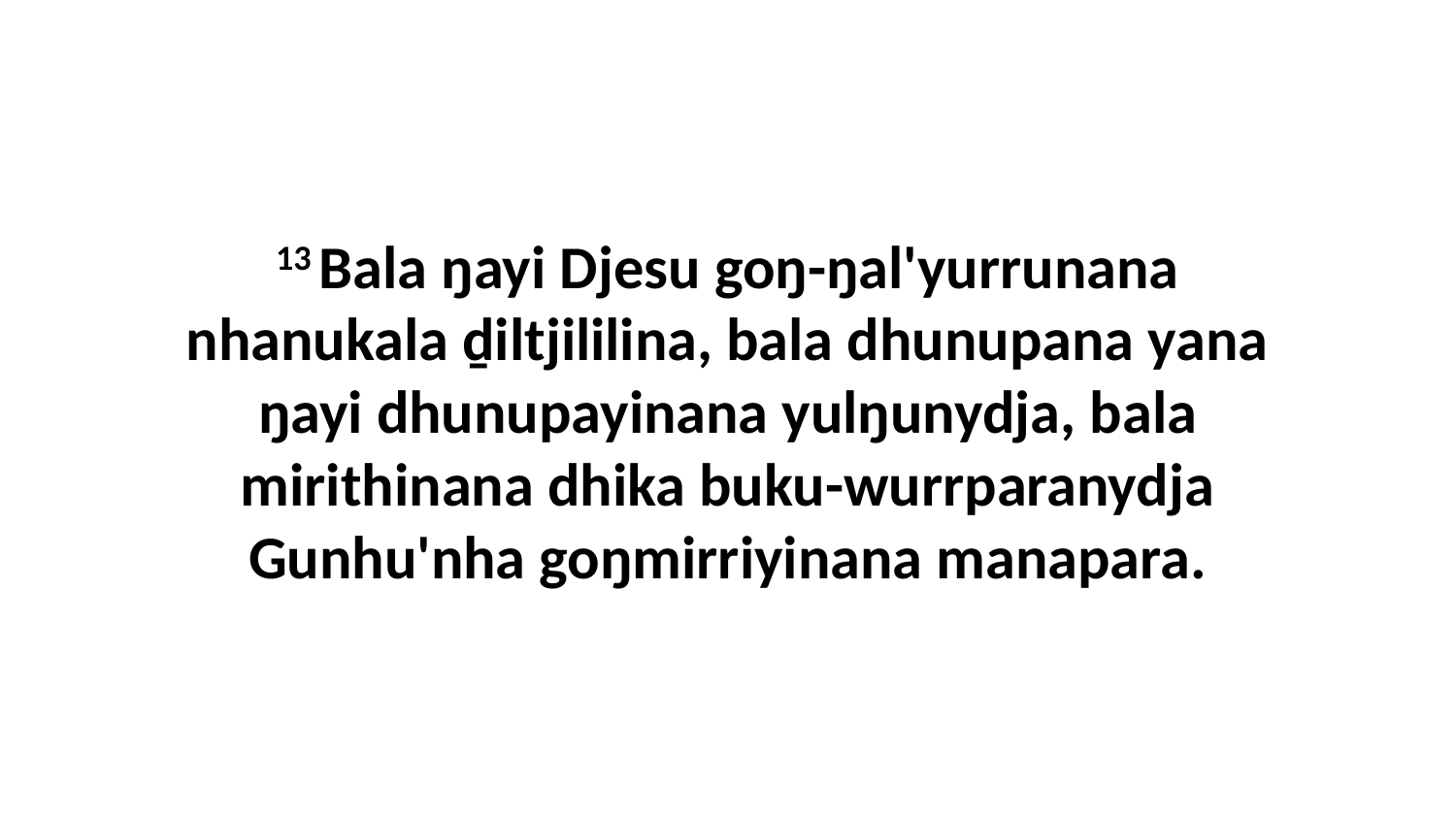

13 Bala ŋayi Djesu goŋ-ŋal'yurrunana nhanukala ḏiltjililina, bala dhunupana yana ŋayi dhunupayinana yulŋunydja, bala mirithinana dhika buku-wurrparanydja Gunhu'nha goŋmirriyinana manapara.